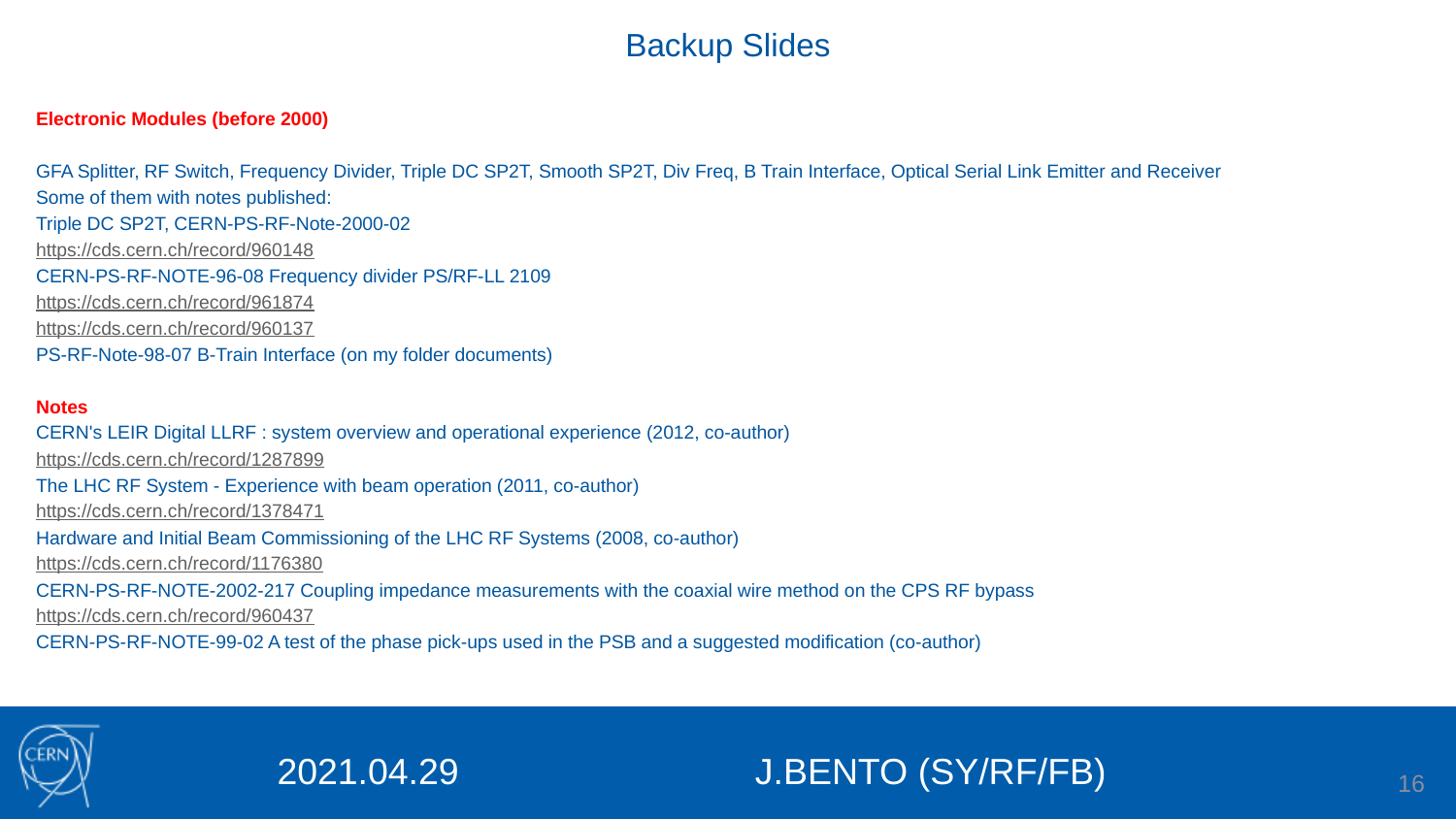

# Backup Slides
Electronic Modules (before 2000)

GFA Splitter, RF Switch, Frequency Divider, Triple DC SP2T, Smooth SP2T, Div Freq, B Train Interface, Optical Serial Link Emitter and Receiver
Some of them with notes published:
Triple DC SP2T, CERN-PS-RF-Note-2000-02
https://cds.cern.ch/record/960148
CERN-PS-RF-NOTE-96-08 Frequency divider PS/RF-LL 2109
https://cds.cern.ch/record/961874
https://cds.cern.ch/record/960137
PS-RF-Note-98-07 B-Train Interface (on my folder documents)

Notes
CERN's LEIR Digital LLRF : system overview and operational experience (2012, co-author)
https://cds.cern.ch/record/1287899
The LHC RF System - Experience with beam operation (2011, co-author)
https://cds.cern.ch/record/1378471
Hardware and Initial Beam Commissioning of the LHC RF Systems (2008, co-author)
https://cds.cern.ch/record/1176380
CERN-PS-RF-NOTE-2002-217 Coupling impedance measurements with the coaxial wire method on the CPS RF bypass
https://cds.cern.ch/record/960437
CERN-PS-RF-NOTE-99-02 A test of the phase pick-ups used in the PSB and a suggested modification (co-author)

16